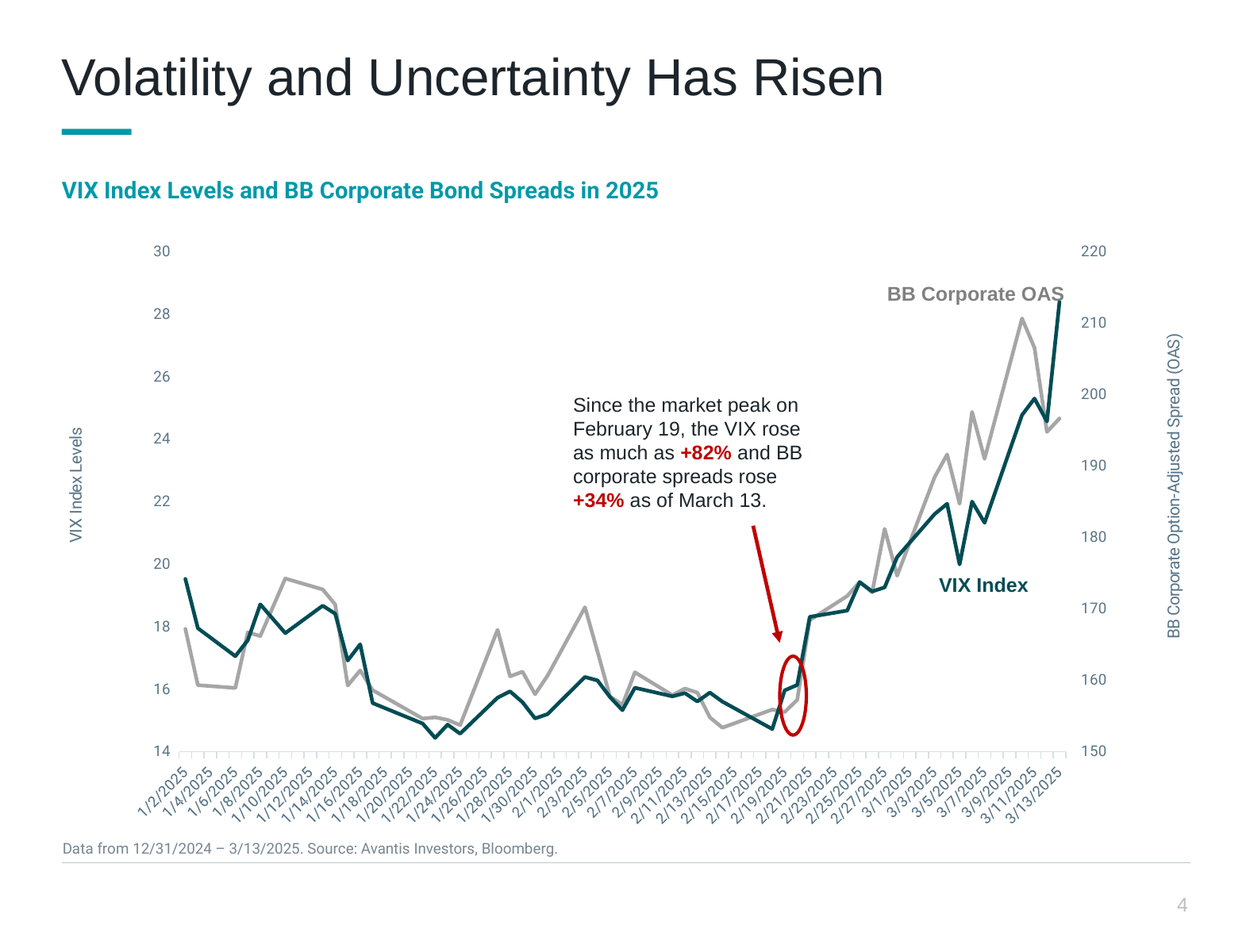

Volatility and Uncertainty Has Risen
VIX Index Levels and BB Corporate Bond Spreads in 2025

### Chart

| Category | VIX | INDEX_OAS_TSY |
|---|---|---|
| 45659 | 17.93 | 174.1849 |
| 45660 | 16.13 | 167.2806 |
| 45663 | 16.04 | 163.3721 |
| 45664 | 17.82 | 165.60479999999998 |
| 45665 | 17.7 | 170.619 |
| 45667 | 19.54 | 166.59820000000002 |
| 45670 | 19.19 | 170.43630000000002 |
| 45671 | 18.71 | 169.3095 |
| 45672 | 16.12 | 162.7585 |
| 45673 | 16.6 | 165.0333 |
| 45674 | 15.97 | 156.8107 |
| 45678 | 15.06 | 153.9459 |
| 45679 | 15.1 | 151.9364 |
| 45680 | 15.02 | 153.79229999999998 |
| 45681 | 14.85 | 152.5267 |
| 45684 | 17.9 | 157.5649 |
| 45685 | 16.41 | 158.4459 |
| 45686 | 16.56 | 156.934 |
| 45687 | 15.84 | 154.66219999999998 |
| 45688 | 16.43 | 155.2595 |
| 45691 | 18.62 | 160.4542 |
| 45692 | 17.21 | 159.9796 |
| 45693 | 15.77 | 157.66230000000002 |
| 45694 | 15.5 | 155.8117 |
| 45695 | 16.54 | 158.9537 |
| 45698 | 15.81 | 157.7537 |
| 45699 | 16.02 | 158.2026 |
| 45700 | 15.89 | 157.0331 |
| 45701 | 15.1 | 158.2749 |
| 45702 | 14.77 | 157.0192 |
| 45706 | 15.35 | 153.1756 |
| 45707 | 15.27 | 158.5888 |
| 45708 | 15.66 | 159.3426 |
| 45709 | 18.21 | 168.8727 |
| 45712 | 18.98 | 169.75130000000001 |
| 45713 | 19.43 | 173.7353 |
| 45714 | 19.1 | 172.4322 |
| 45715 | 21.13 | 173.0025 |
| 45716 | 19.63 | 177.2338 |
| 45719 | 22.78 | 183.2553 |
| 45720 | 23.51 | 184.6987 |
| 45721 | 21.93 | 176.2052 |
| 45722 | 24.87 | 185.00730000000001 |
| 45723 | 23.37 | 182.0486 |
| 45726 | 27.86 | 197.1266 |
| 45727 | 26.92 | 199.42409999999998 |
| 45728 | 24.23 | 196.2186 |
| 45729 | 24.66 | 212.9709 |
BB Corporate OAS
Since the market peak on February 19, the VIX rose as much as +82% and BB corporate spreads rose +34% as of March 13.
VIX Index

Data from 12/31/2024 – 3/13/2025. Source: Avantis Investors, Bloomberg.